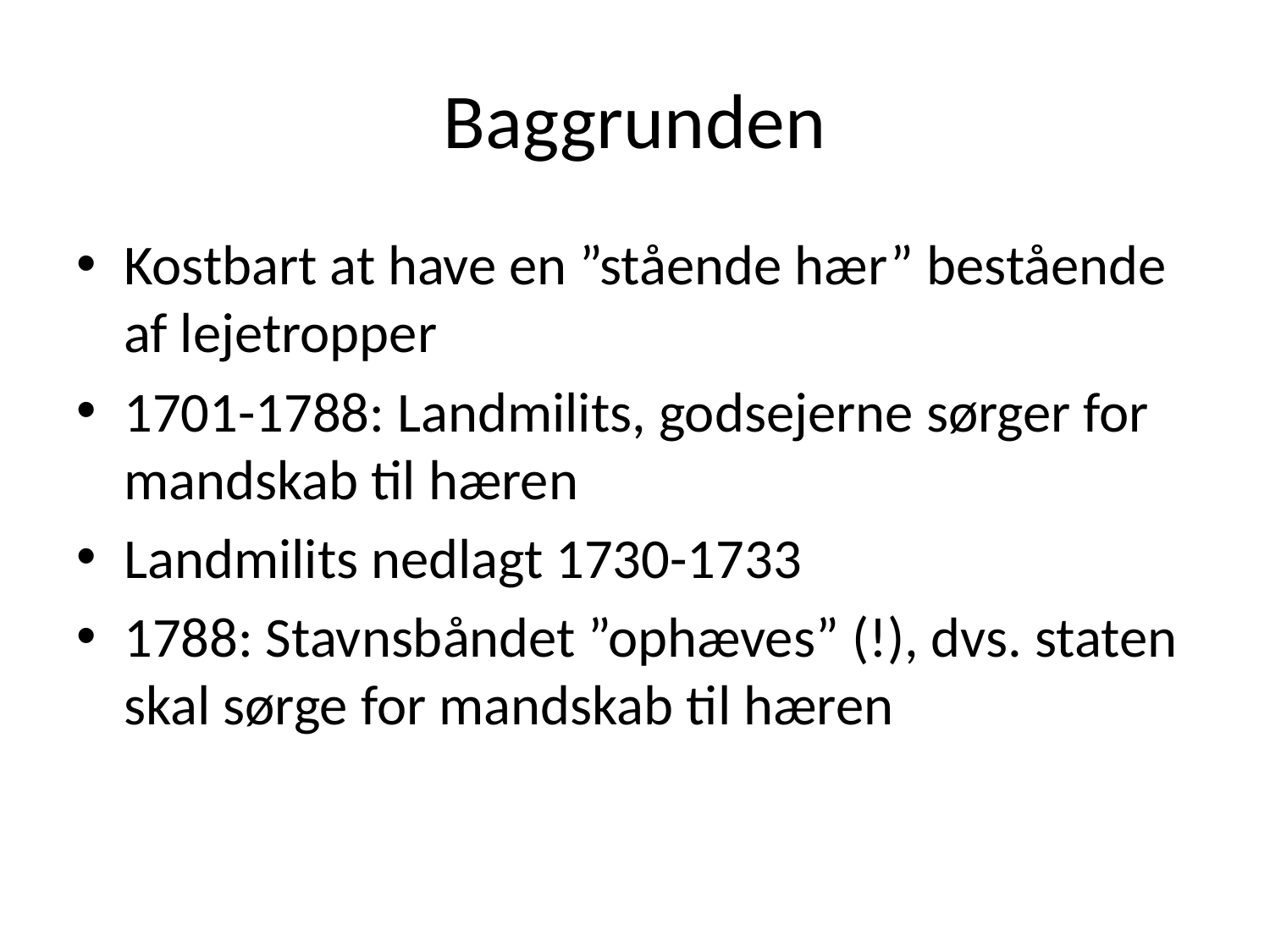

# Baggrunden
Kostbart at have en ”stående hær” bestående af lejetropper
1701-1788: Landmilits, godsejerne sørger for mandskab til hæren
Landmilits nedlagt 1730-1733
1788: Stavnsbåndet ”ophæves” (!), dvs. staten skal sørge for mandskab til hæren